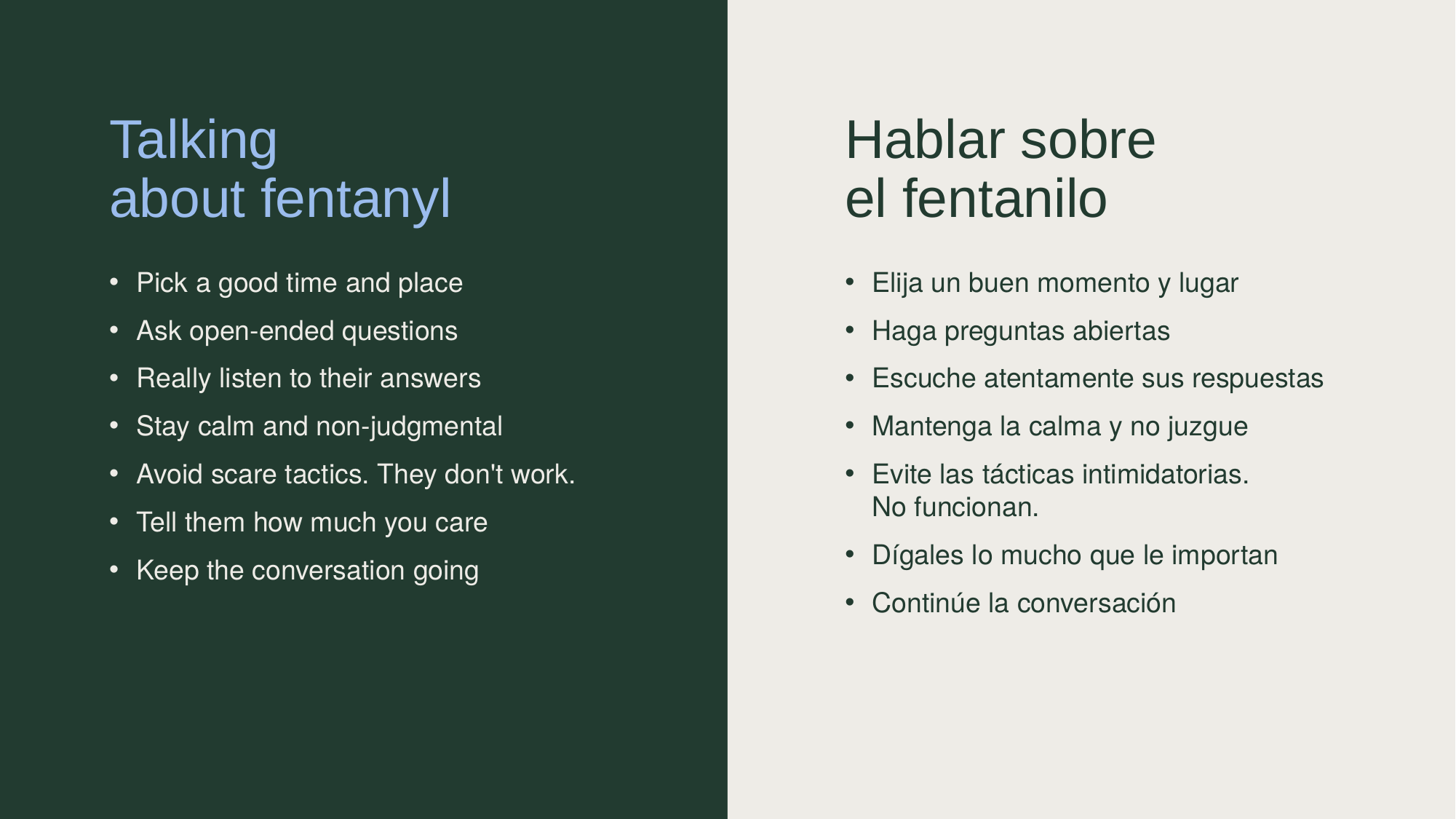

Hablar sobre
el fentanilo
# Talking about fentanyl
​Pick a good time and place
Ask open-ended questions​
Really listen to their answers​
Stay calm and non-judgmental​
Avoid scare tactics. They don't work.​
Tell them how much you care
Keep the conversation going

Elija un buen momento y lugar
Haga preguntas abiertas
Escuche atentamente sus respuestas
Mantenga la calma y no juzgue
Evite las tácticas intimidatorias.
No funcionan.
Dígales lo mucho que le importan
Continúe la conversación